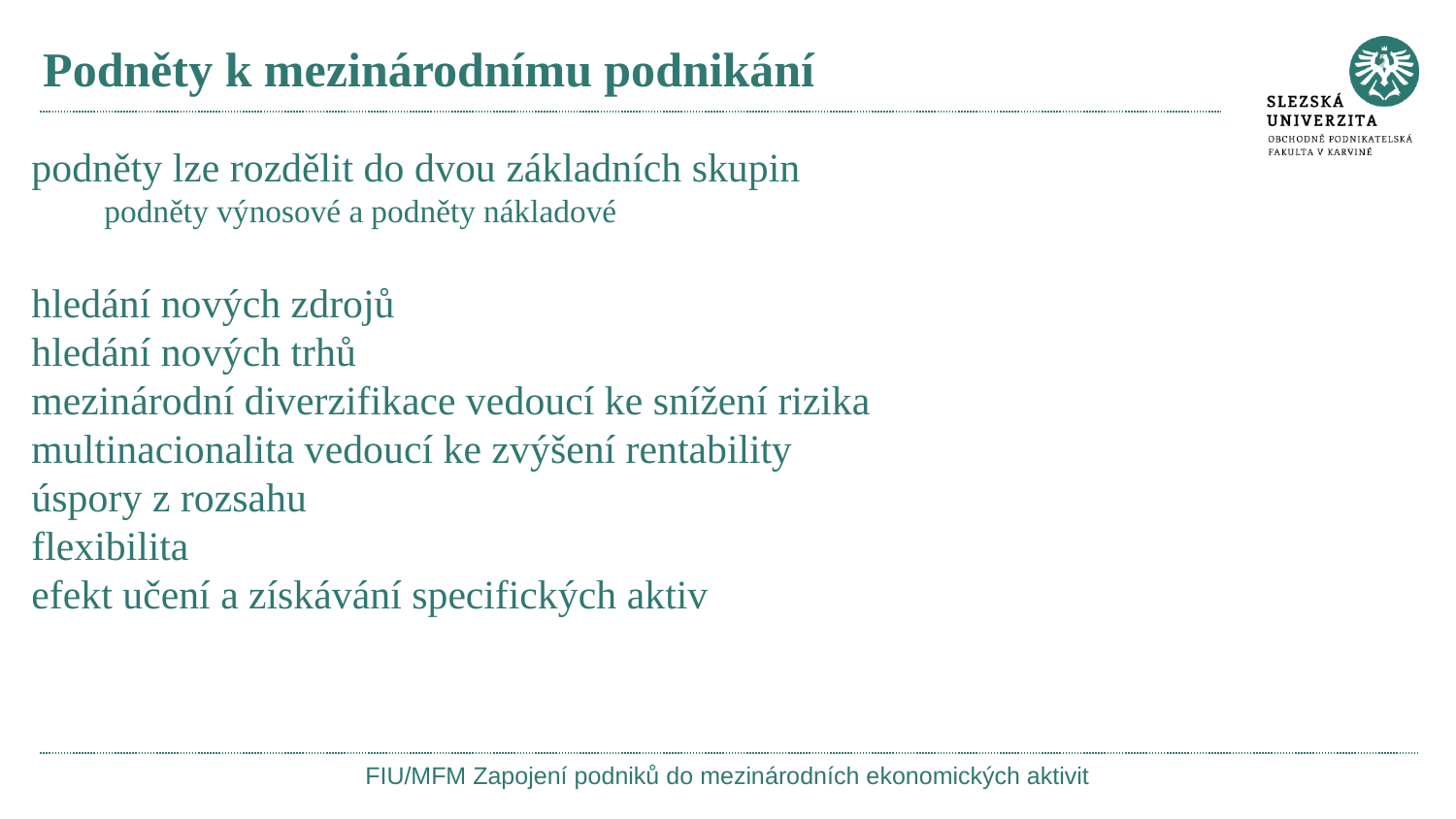

# Podněty k mezinárodnímu podnikání
podněty lze rozdělit do dvou základních skupin
podněty výnosové a podněty nákladové

hledání nových zdrojů
hledání nových trhů
mezinárodní diverzifikace vedoucí ke snížení rizika
multinacionalita vedoucí ke zvýšení rentability
úspory z rozsahu
flexibilita
efekt učení a získávání specifických aktiv

FIU/MFM Zapojení podniků do mezinárodních ekonomických aktivit